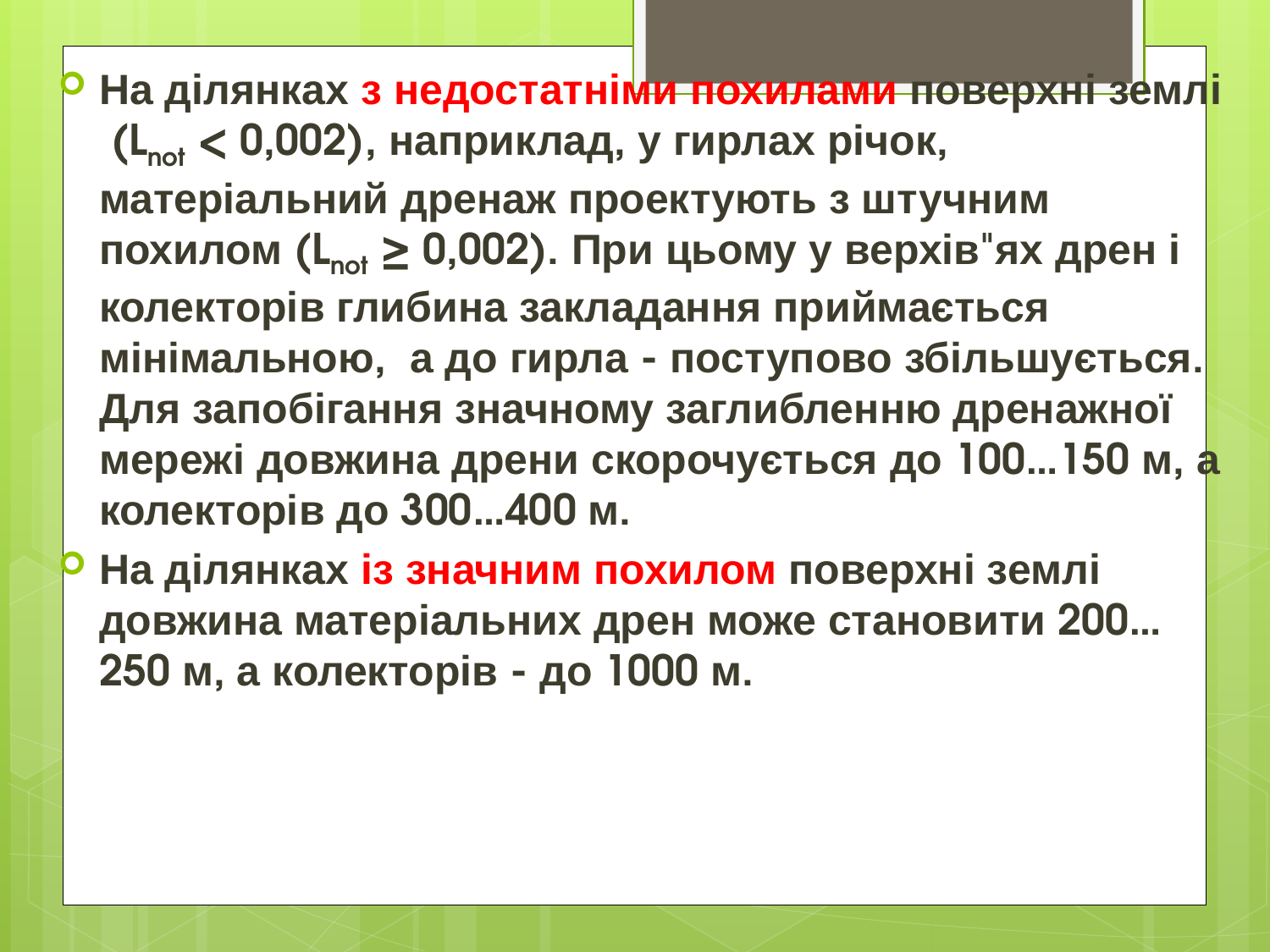

На ділянках з недостатніми похилами поверхні землі  (Lnot < 0,002), наприклад, у гирлах річок, матеріальний дренаж проектують з штучним похилом (Lnot ≥ 0,002). При цьому у верхів"ях дрен і колекторів глибина закладання приймається мінімальною,  а до гирла - поступово збільшується. Для запобігання значному заглибленню дренажної мережі довжина дрени скорочується до 100…150 м, а колекторів до 300…400 м.
На ділянках із значним похилом поверхні землі довжина матеріальних дрен може становити 200…250 м, а колекторів - до 1000 м.